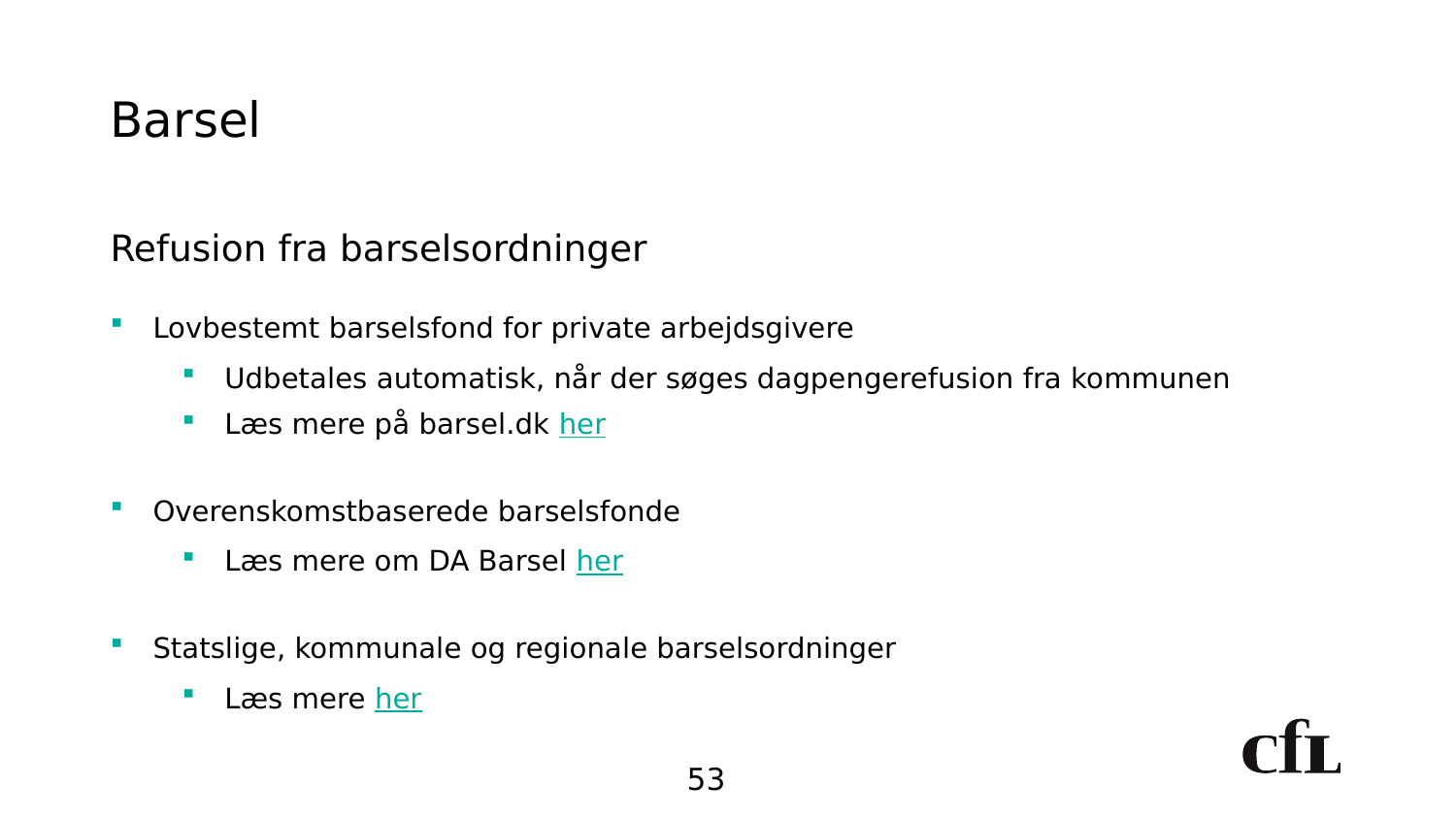

# Barsel
Refusion fra barselsordninger

Lovbestemt barselsfond for private arbejdsgivere
Udbetales automatisk, når der søges dagpengerefusion fra kommunen
Læs mere på barsel.dk her

Overenskomstbaserede barselsfonde
Læs mere om DA Barsel her

Statslige, kommunale og regionale barselsordninger
Læs mere her